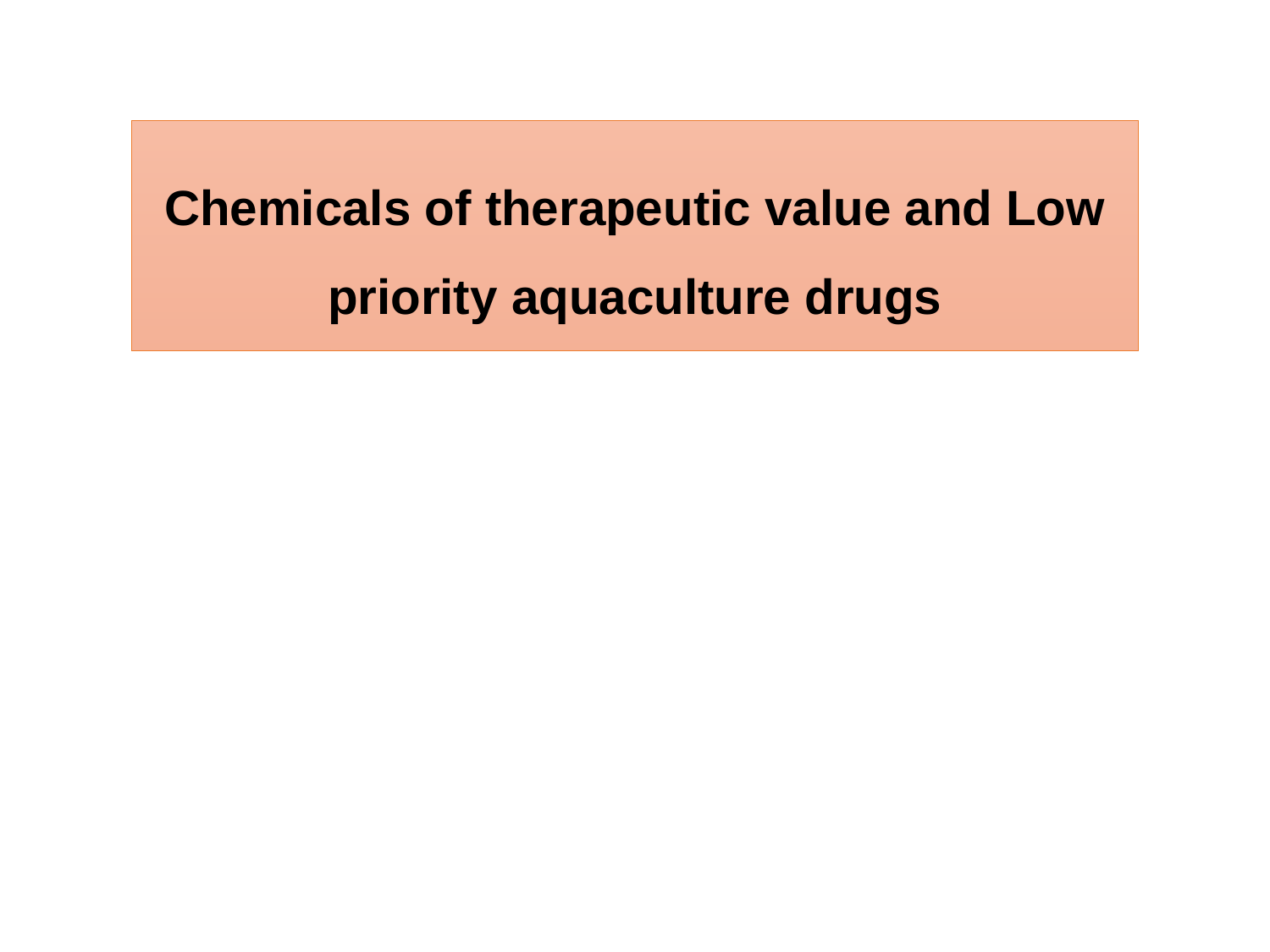

# Chemicals of therapeutic value and Low priority aquaculture drugs